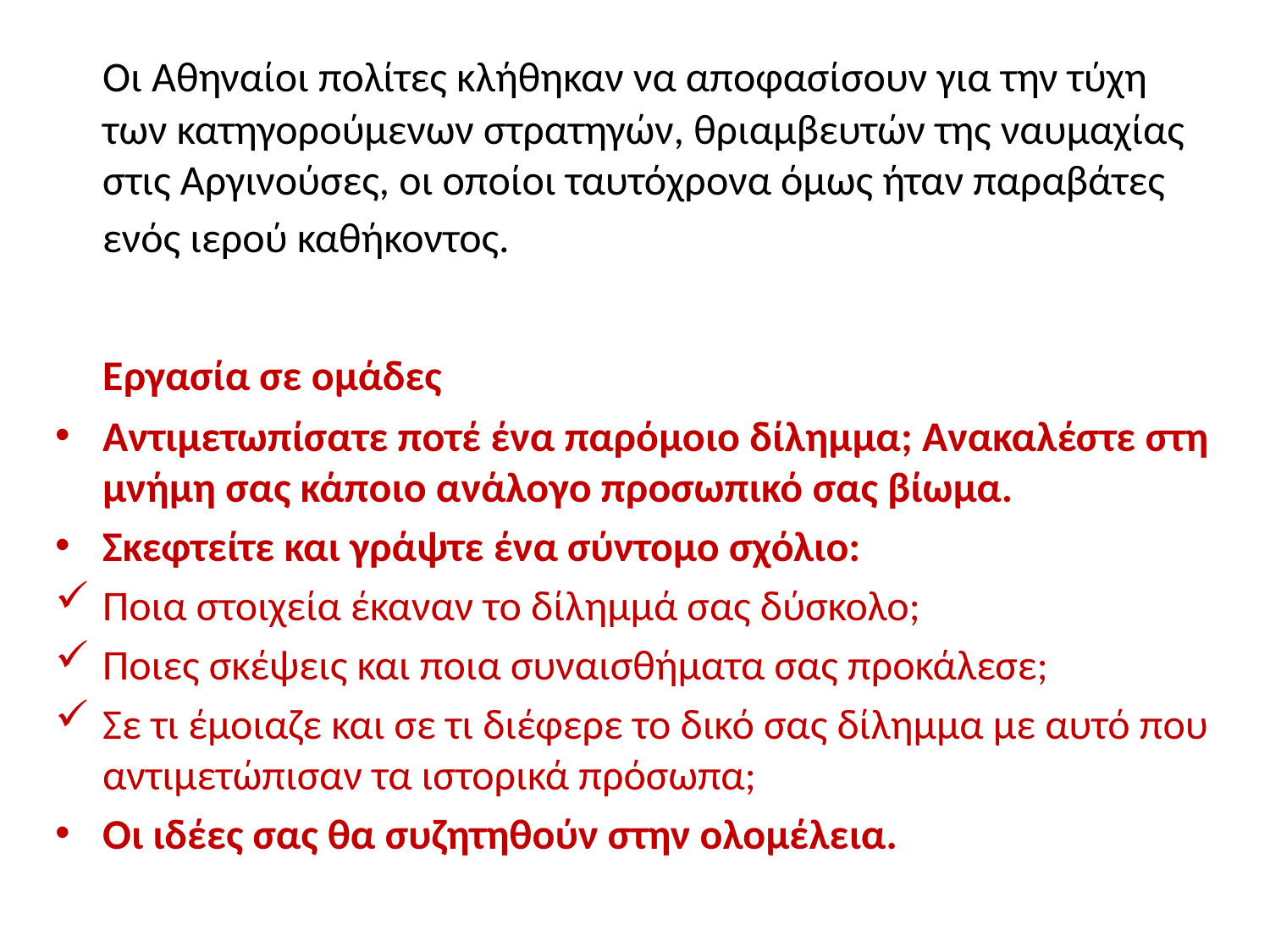

Οι Αθηναίοι πολίτες κλήθηκαν να αποφασίσουν για την τύχη των κατηγορούμενων στρατηγών, θριαμβευτών της ναυμαχίας στις Αργινούσες, οι οποίοι ταυτόχρονα όμως ήταν παραβάτες ενός ιερού καθήκοντος.

	Εργασία σε ομάδες
Αντιμετωπίσατε ποτέ ένα παρόμοιο δίλημμα; Ανακαλέστε στη μνήμη σας κάποιο ανάλογο προσωπικό σας βίωμα.
Σκεφτείτε και γράψτε ένα σύντομο σχόλιο:
Ποια στοιχεία έκαναν το δίλημμά σας δύσκολο;
Ποιες σκέψεις και ποια συναισθήματα σας προκάλεσε;
Σε τι έμοιαζε και σε τι διέφερε το δικό σας δίλημμα με αυτό που αντιμετώπισαν τα ιστορικά πρόσωπα;
Οι ιδέες σας θα συζητηθούν στην ολομέλεια.